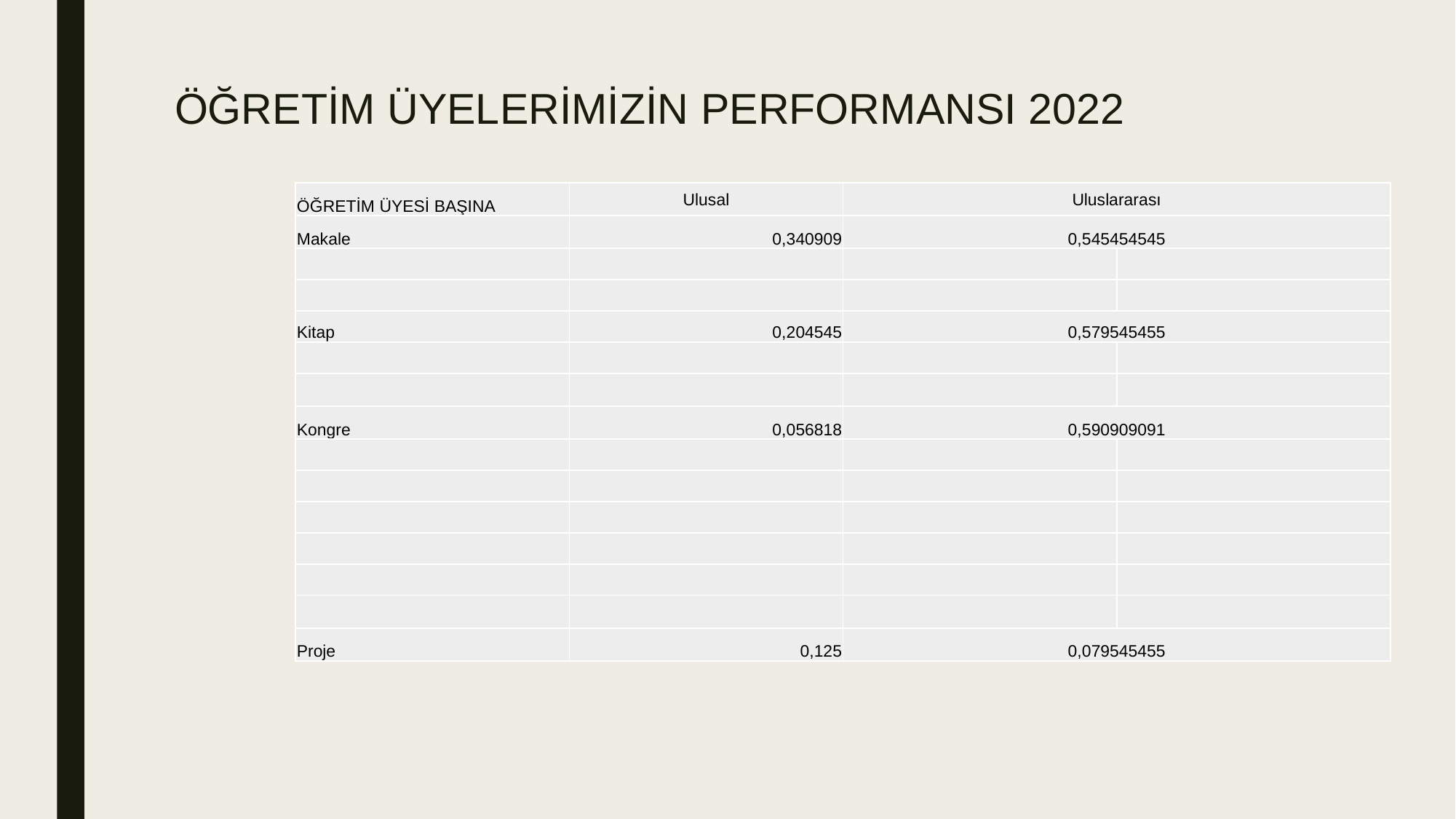

# ÖĞRETİM ÜYELERİMİZİN PERFORMANSI 2022
| ÖĞRETİM ÜYESİ BAŞINA | Ulusal | Uluslararası |  |
| --- | --- | --- | --- |
| Makale | 0,340909 | 0,545454545 |  |
|  |  |  |  |
|  |  |  |  |
| Kitap | 0,204545 | 0,579545455 |  |
|  |  |  |  |
|  |  |  |  |
| Kongre | 0,056818 | 0,590909091 |  |
|  |  |  |  |
|  |  |  |  |
|  |  |  |  |
|  |  |  |  |
|  |  |  |  |
|  |  |  |  |
| Proje | 0,125 | 0,079545455 |  |